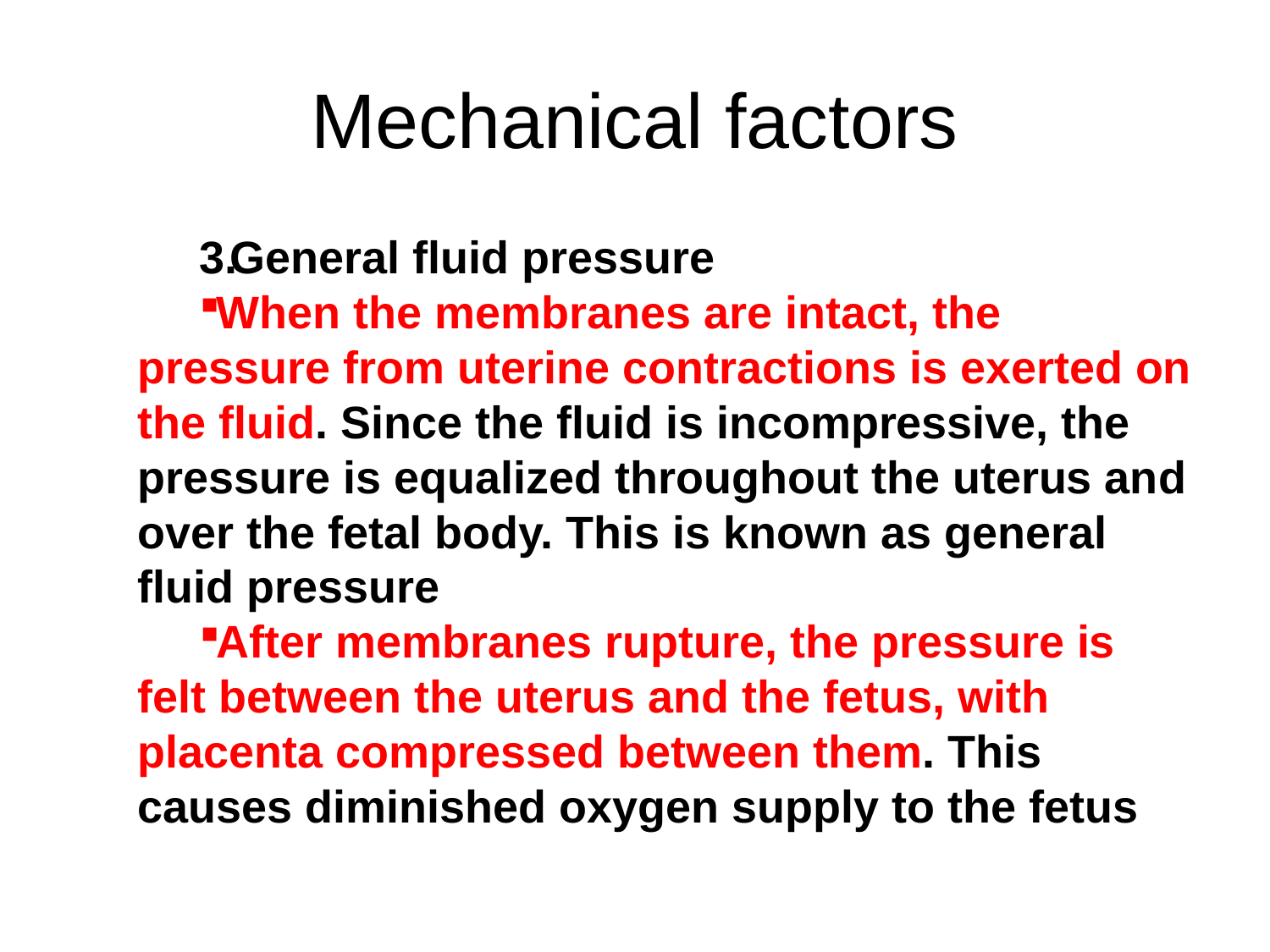

# Mechanical factors
General fluid pressure
When the membranes are intact, the pressure from uterine contractions is exerted on the fluid. Since the fluid is incompressive, the pressure is equalized throughout the uterus and over the fetal body. This is known as general fluid pressure
After membranes rupture, the pressure is felt between the uterus and the fetus, with placenta compressed between them. This causes diminished oxygen supply to the fetus